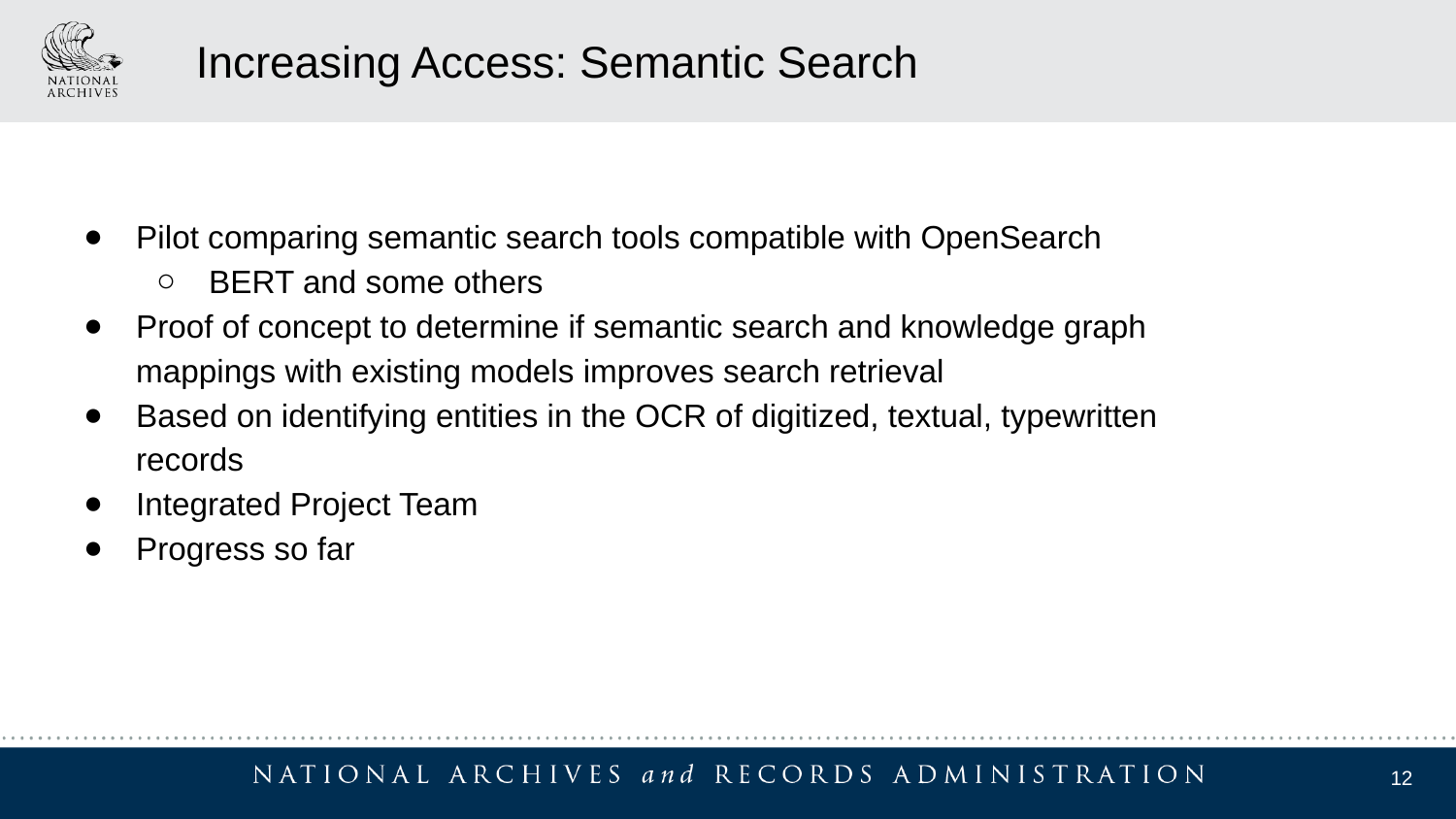

Increasing Access: Semantic Search
Pilot comparing semantic search tools compatible with OpenSearch
BERT and some others
Proof of concept to determine if semantic search and knowledge graph mappings with existing models improves search retrieval
Based on identifying entities in the OCR of digitized, textual, typewritten records
Integrated Project Team
Progress so far